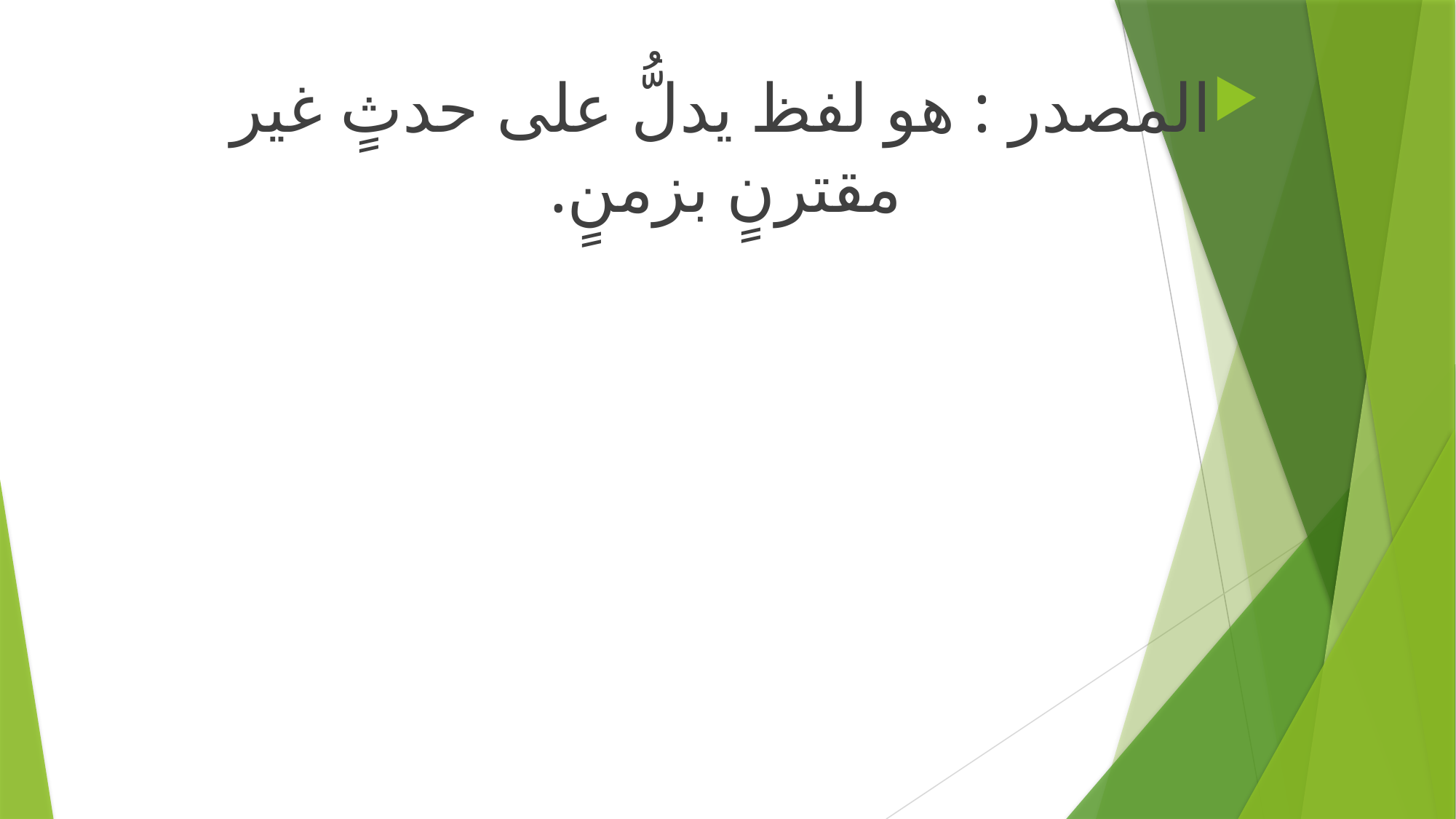

المصدر : هو لفظ يدلُّ على حدثٍ غير مقترنٍ بزمنٍ.